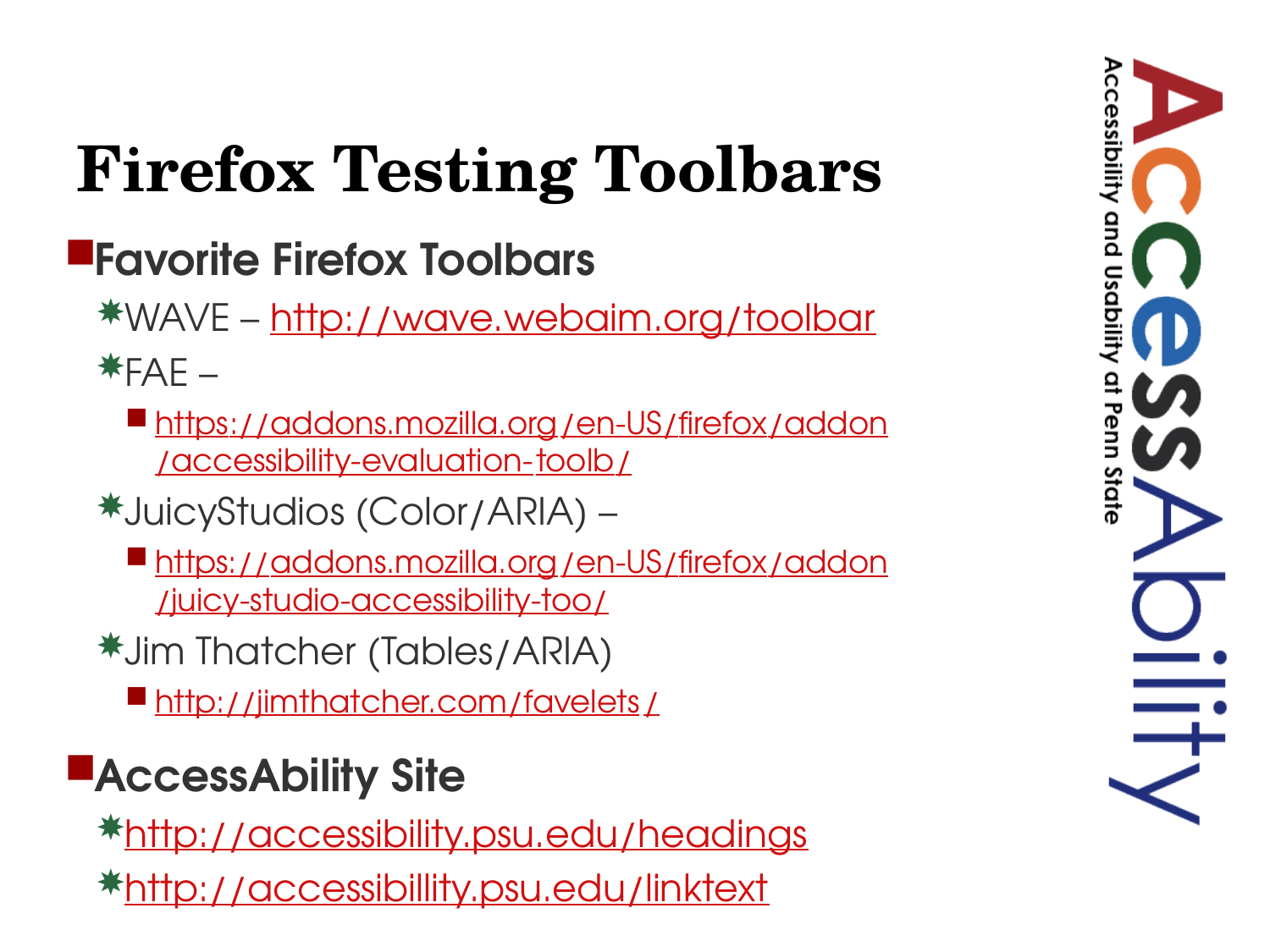

# Firefox Testing Toolbars
Favorite Firefox Toolbars
WAVE – http://wave.webaim.org/toolbar
FAE –
https://addons.mozilla.org/en-US/firefox/addon/accessibility-evaluation-toolb/
JuicyStudios (Color/ARIA) –
https://addons.mozilla.org/en-US/firefox/addon/juicy-studio-accessibility-too/
Jim Thatcher (Tables/ARIA)
http://jimthatcher.com/favelets/
AccessAbility Site
http://accessibility.psu.edu/headings
http://accessibillity.psu.edu/linktext